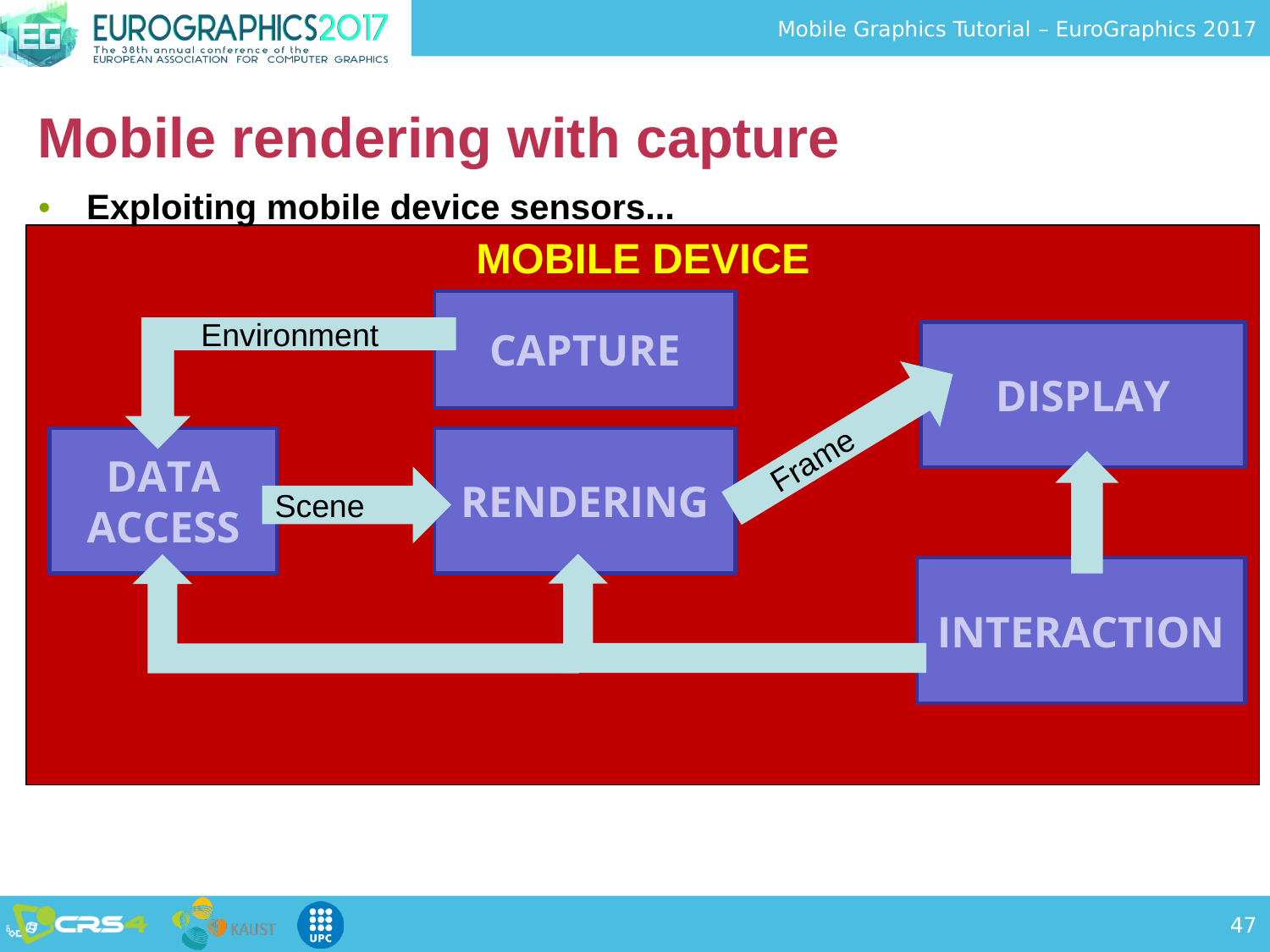

# Mobile rendering with capture
Exploiting mobile device sensors...
MOBILE DEVICE
CAPTURE
Environment

DISPLAY
    Frame
DATA
ACCESS
RENDERING

Scene

INTERACTION
47